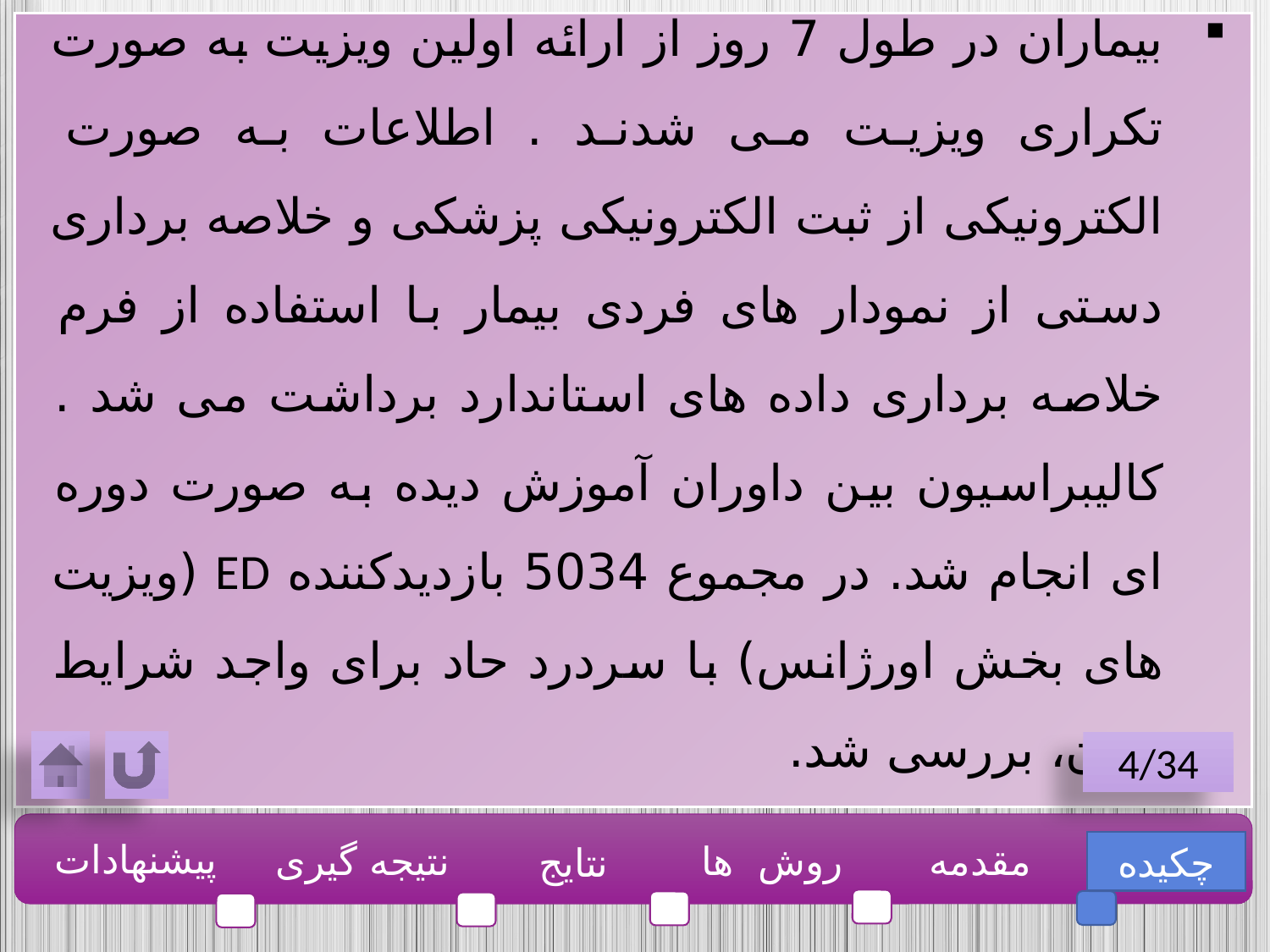

بیماران در طول 7 روز از ارائه اولین ویزیت به صورت تکراری ویزیت می شدند . اطلاعات به صورت الکترونیکی از ثبت الکترونیکی پزشکی و خلاصه برداری دستی از نمودار های فردی بیمار با استفاده از فرم خلاصه برداری داده های استاندارد برداشت می شد . کالیبراسیون بین داوران آموزش دیده به صورت دوره ای انجام شد. در مجموع 5034 بازدیدکننده ED (ویزیت های بخش اورژانس) با سردرد حاد برای واجد شرایط بودن، بررسی شد.

4/34

پیشنهادات
نتیجه گیری
روش  ها
مقدمه
چکیده
نتایج